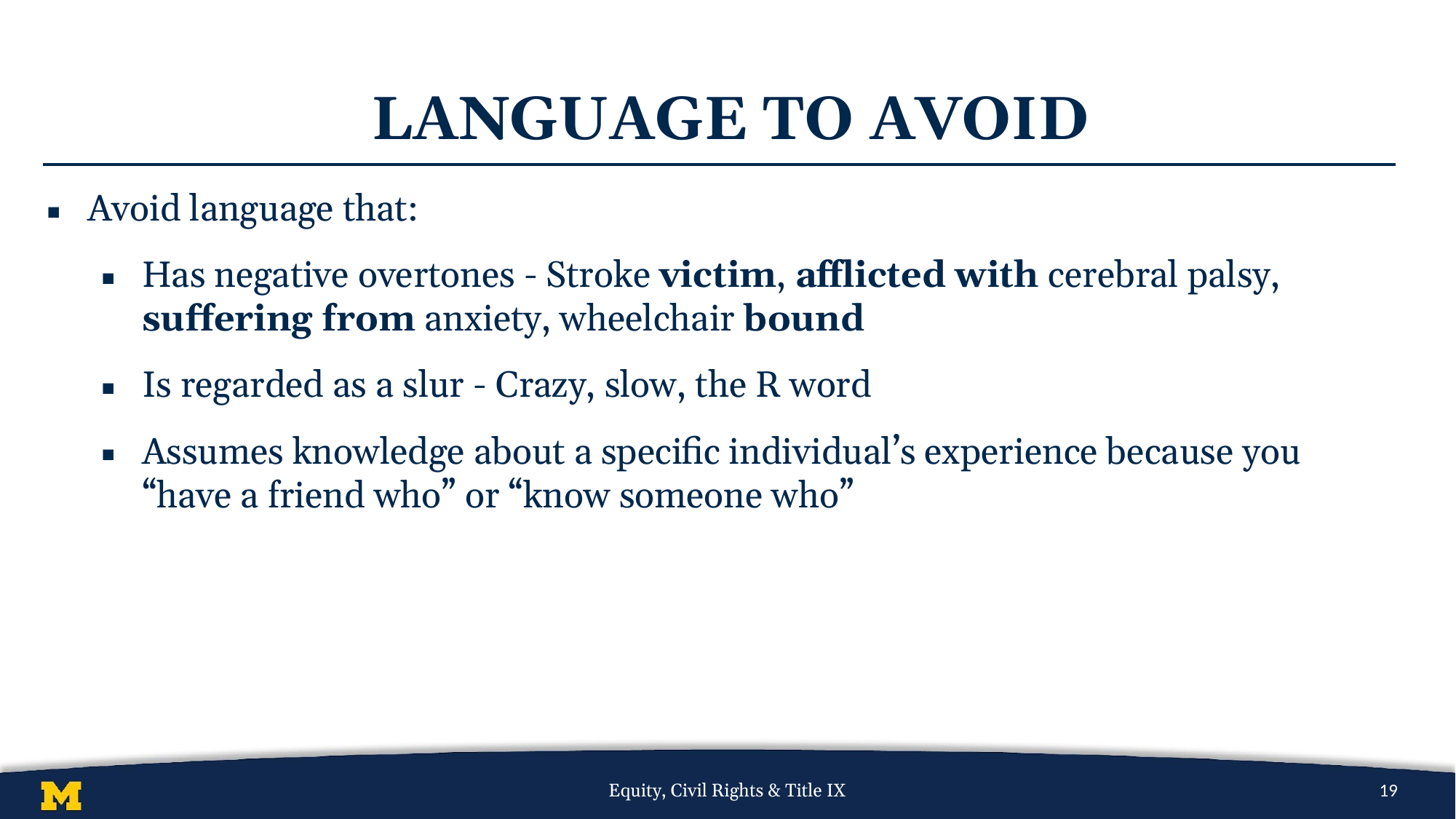

# Language to Avoid
Avoid language that:
Has negative overtones - Stroke victim, afflicted with cerebral palsy, suffering from anxiety, wheelchair bound
Is regarded as a slur - Crazy, slow, the R word
Assumes knowledge about a specific individual’s experience because you “have a friend who” or “know someone who”

Equity, Civil Rights & Title IX
19